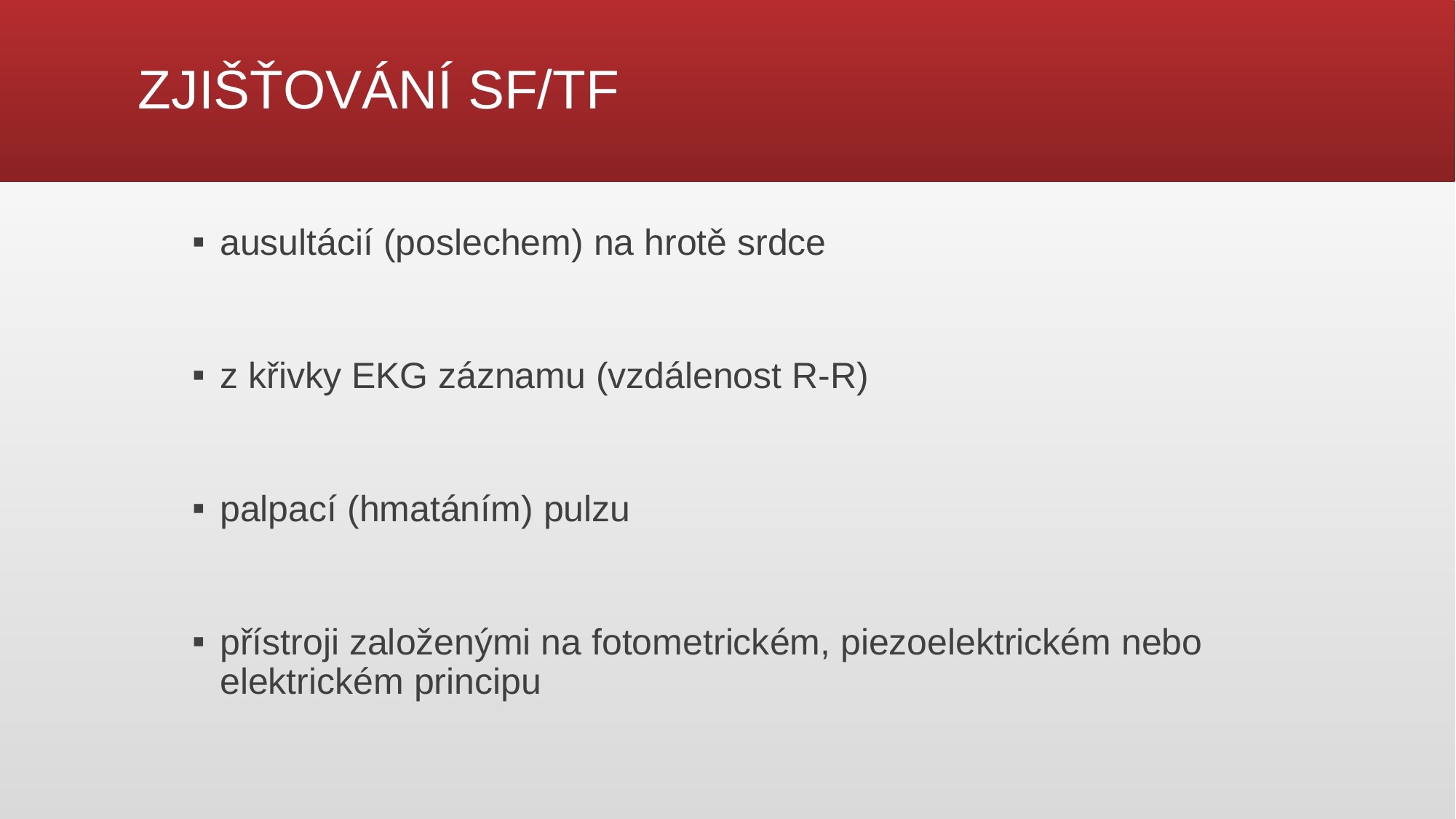

# ZJIŠŤOVÁNÍ SF/TF
ausultácií (poslechem) na hrotě srdce

z křivky EKG záznamu (vzdálenost R-R)

palpací (hmatáním) pulzu

přístroji založenými na fotometrickém, piezoelektrickém nebo elektrickém principu